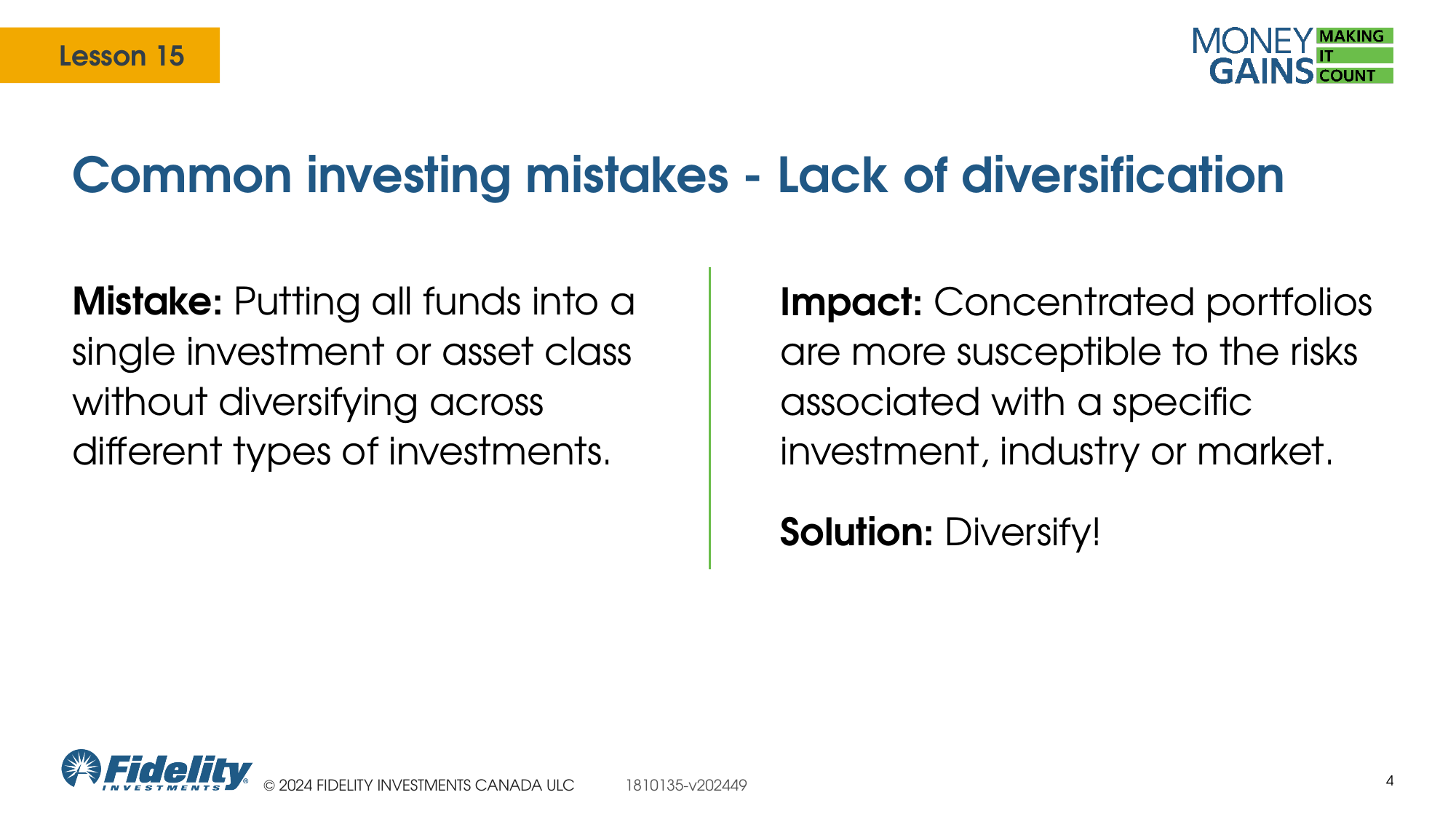

# Common investing mistakes - Lack of diversification
Mistake: Putting all funds into a single investment or asset class without diversifying across different types of investments.
Impact: Concentrated portfolios are more susceptible to the risks associated with a specific investment, industry or market.
Solution: Diversify!
4